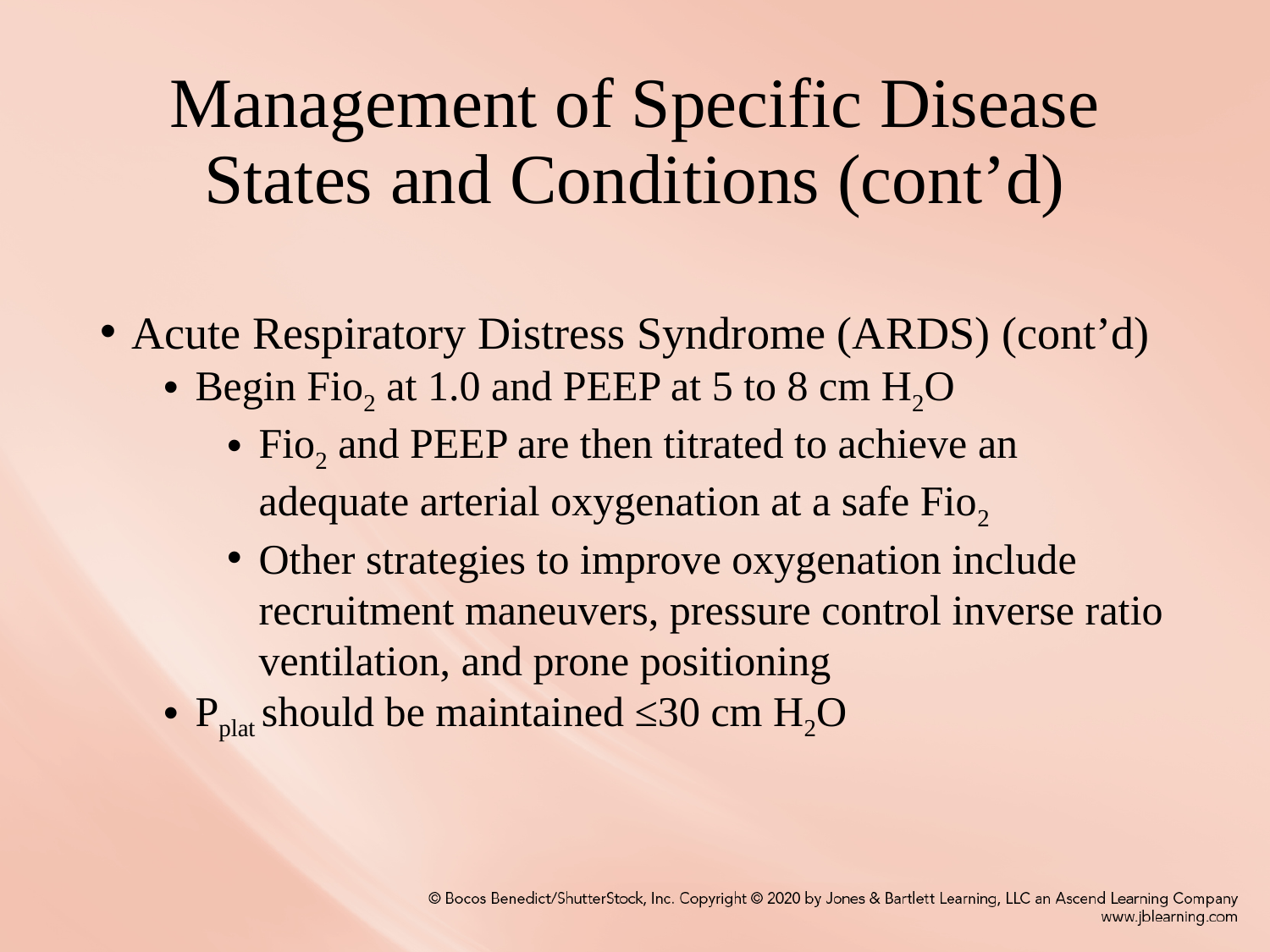

# Management of Specific Disease States and Conditions (cont’d)
Acute Respiratory Distress Syndrome (ARDS) (cont’d)
Begin Fio2 at 1.0 and PEEP at 5 to 8 cm H2O
Fio2 and PEEP are then titrated to achieve an adequate arterial oxygenation at a safe Fio2
Other strategies to improve oxygenation include recruitment maneuvers, pressure control inverse ratio ventilation, and prone positioning
Pplat should be maintained ≤30 cm H2O